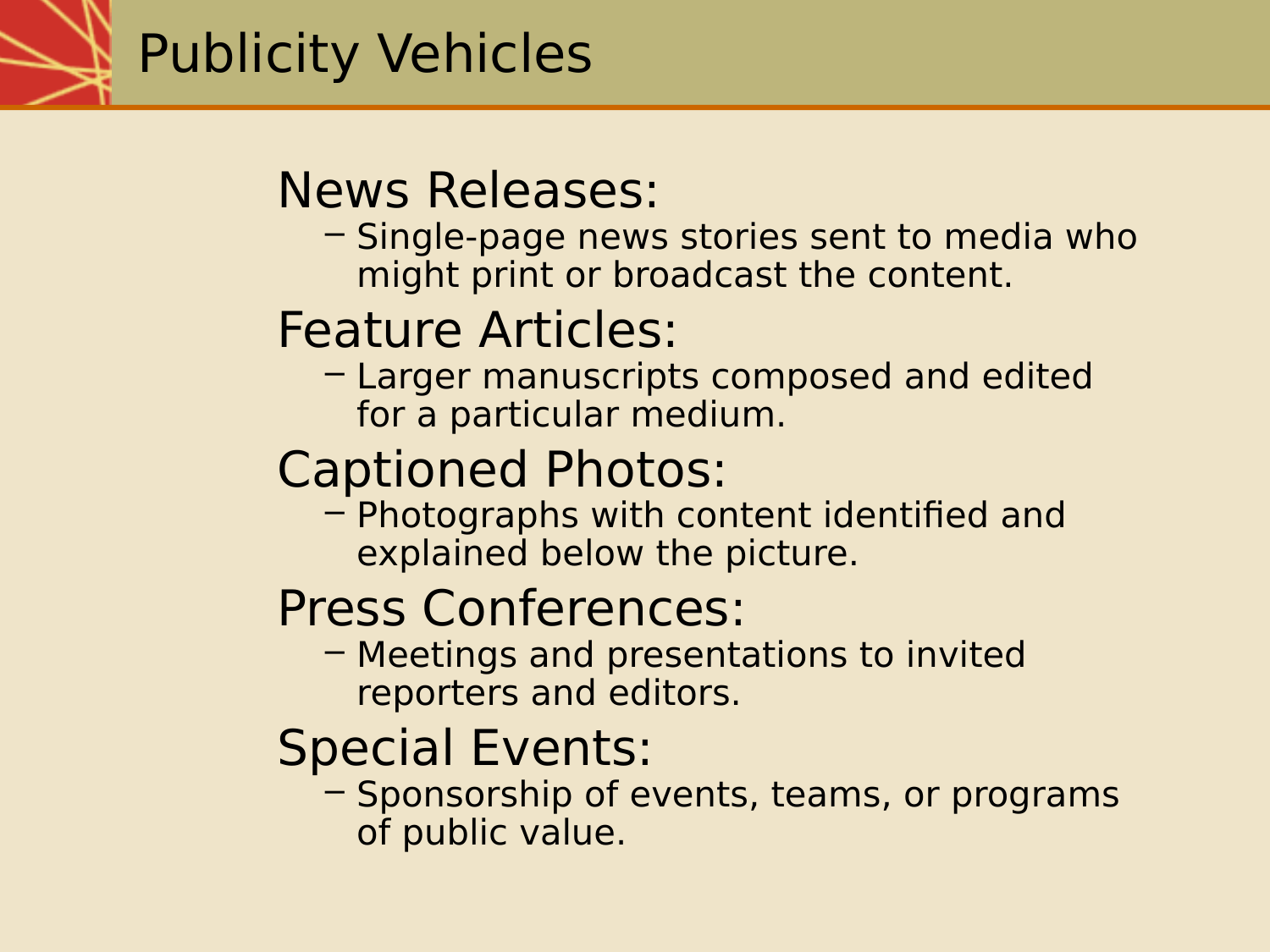

# Publicity Vehicles
News Releases:
Single-page news stories sent to media who might print or broadcast the content.
Feature Articles:
Larger manuscripts composed and edited for a particular medium.
Captioned Photos:
Photographs with content identified and explained below the picture.
Press Conferences:
Meetings and presentations to invited reporters and editors.
Special Events:
Sponsorship of events, teams, or programs of public value.